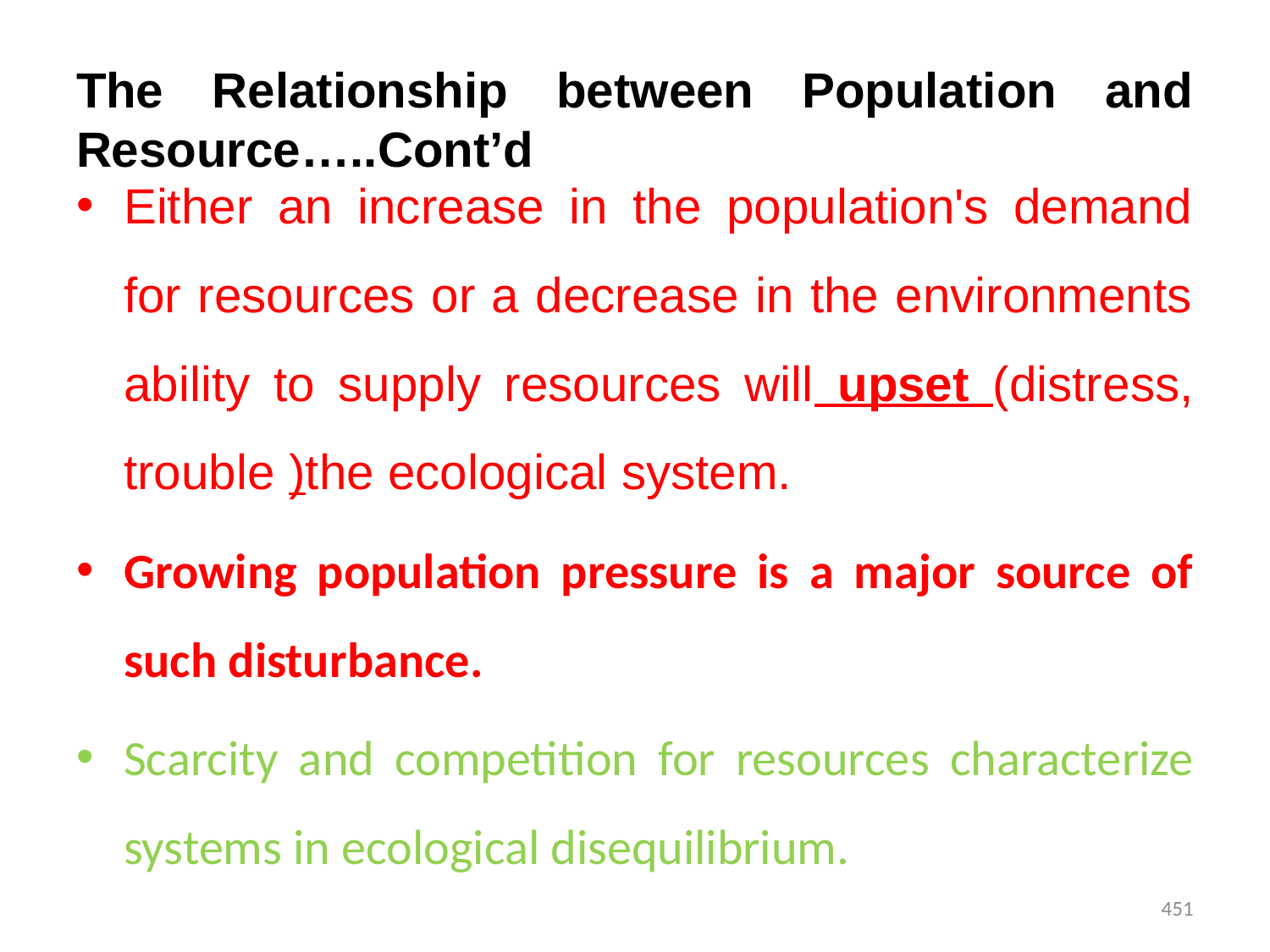

# The Relationship between Population and Resource…..Cont’d
Either an increase in the population's demand for resources or a decrease in the environments ability to supply resources will upset (distress, trouble )the ecological system.
Growing population pressure is a major source of such disturbance.
Scarcity and competition for resources characterize systems in ecological disequilibrium.
451